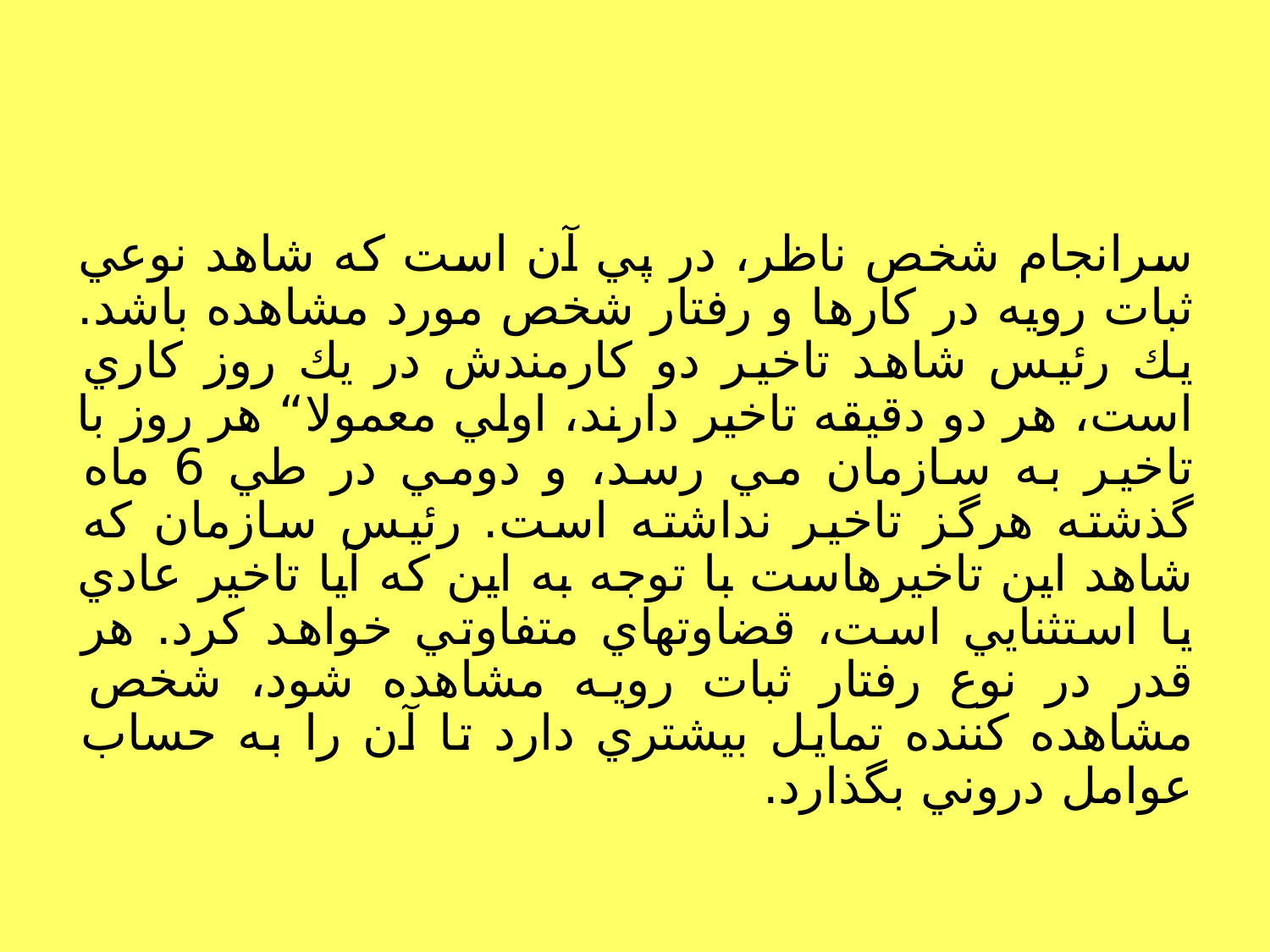

#
سرانجام شخص ناظر، در پي آن است كه شاهد نوعي ثبات رويه در كارها و رفتار شخص مورد مشاهده باشد. يك رئيس شاهد تاخير دو كارمندش در يك روز كاري است، هر دو دقيقه تاخير دارند، اولي معمولا“ هر روز با تاخير به سازمان مي رسد، و دومي در طي 6 ماه گذشته هرگز تاخير نداشته است. رئيس سازمان كه شاهد اين تاخيرهاست با توجه به اين كه آيا تاخير عادي يا استثنايي است، قضاوتهاي متفاوتي خواهد كرد. هر قدر در نوع رفتار ثبات رويه مشاهده شود، شخص مشاهده كننده تمايل بيشتري دارد تا آن را به حساب عوامل دروني بگذارد.